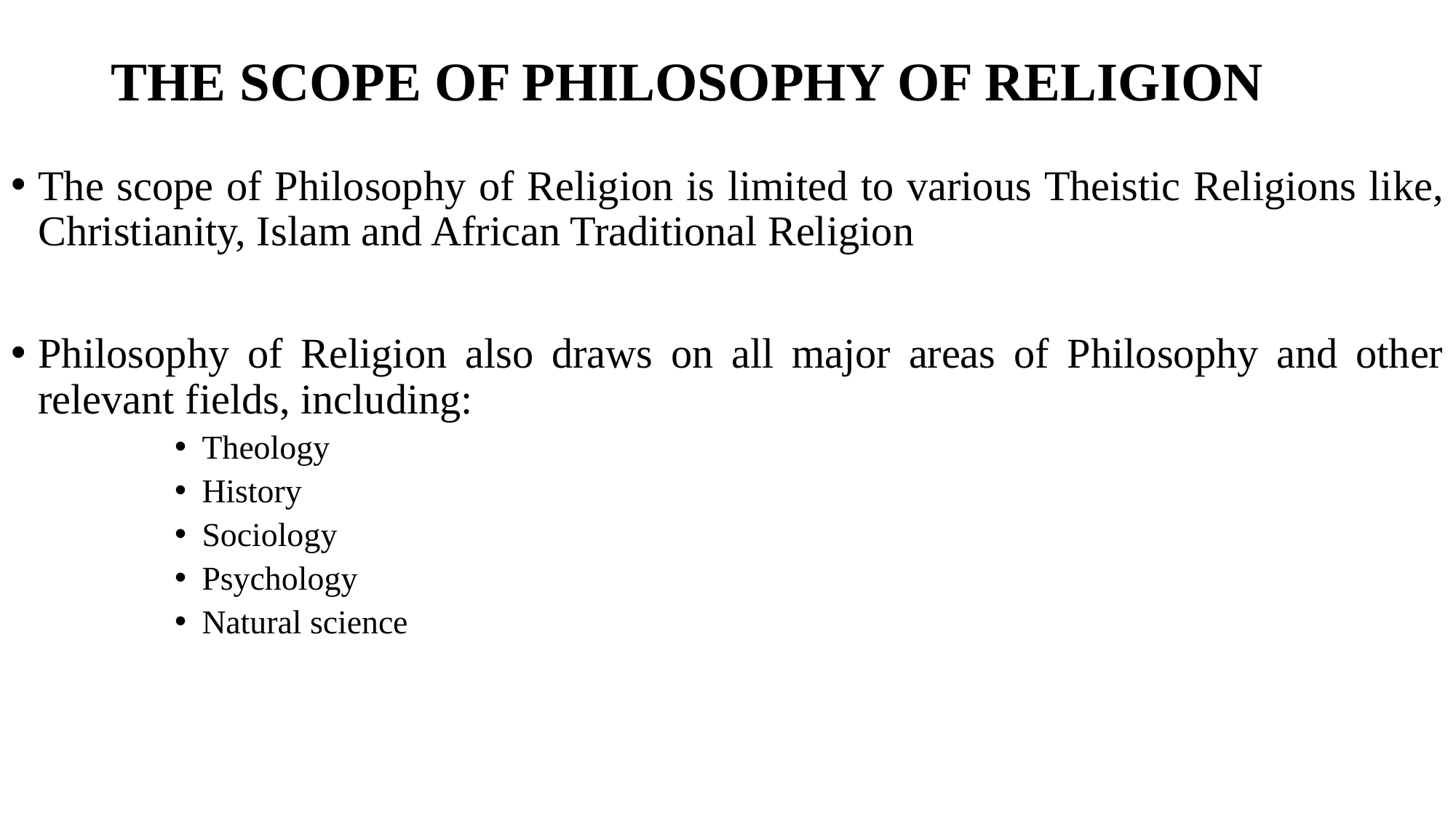

# THE SCOPE OF PHILOSOPHY OF RELIGION
The scope of Philosophy of Religion is limited to various Theistic Religions like, Christianity, Islam and African Traditional Religion

Philosophy of Religion also draws on all major areas of Philosophy and other relevant fields, including:
Theology
History
Sociology
Psychology
Natural science